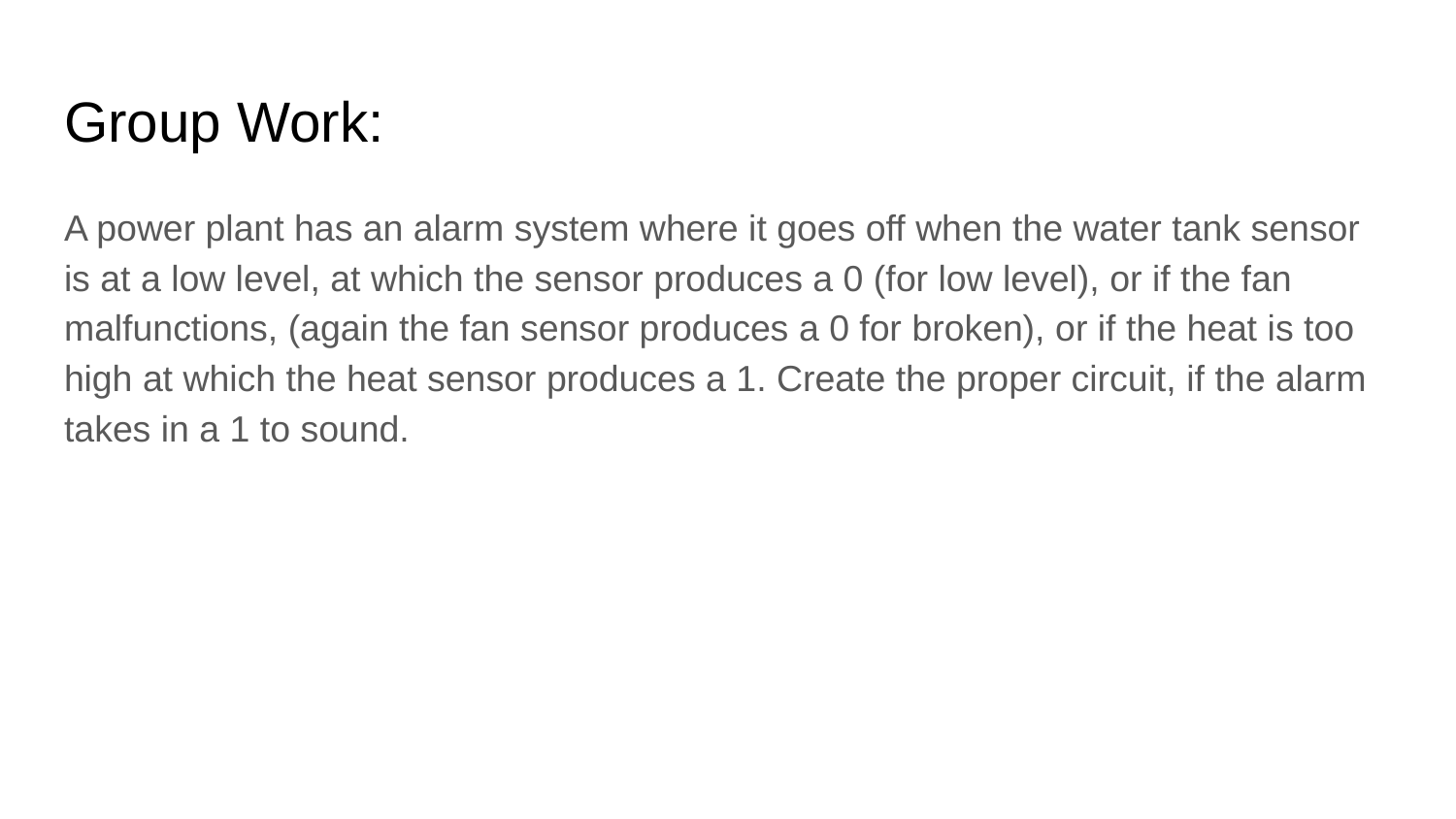

# Group Work:
A power plant has an alarm system where it goes off when the water tank sensor is at a low level, at which the sensor produces a 0 (for low level), or if the fan malfunctions, (again the fan sensor produces a 0 for broken), or if the heat is too high at which the heat sensor produces a 1. Create the proper circuit, if the alarm takes in a 1 to sound.